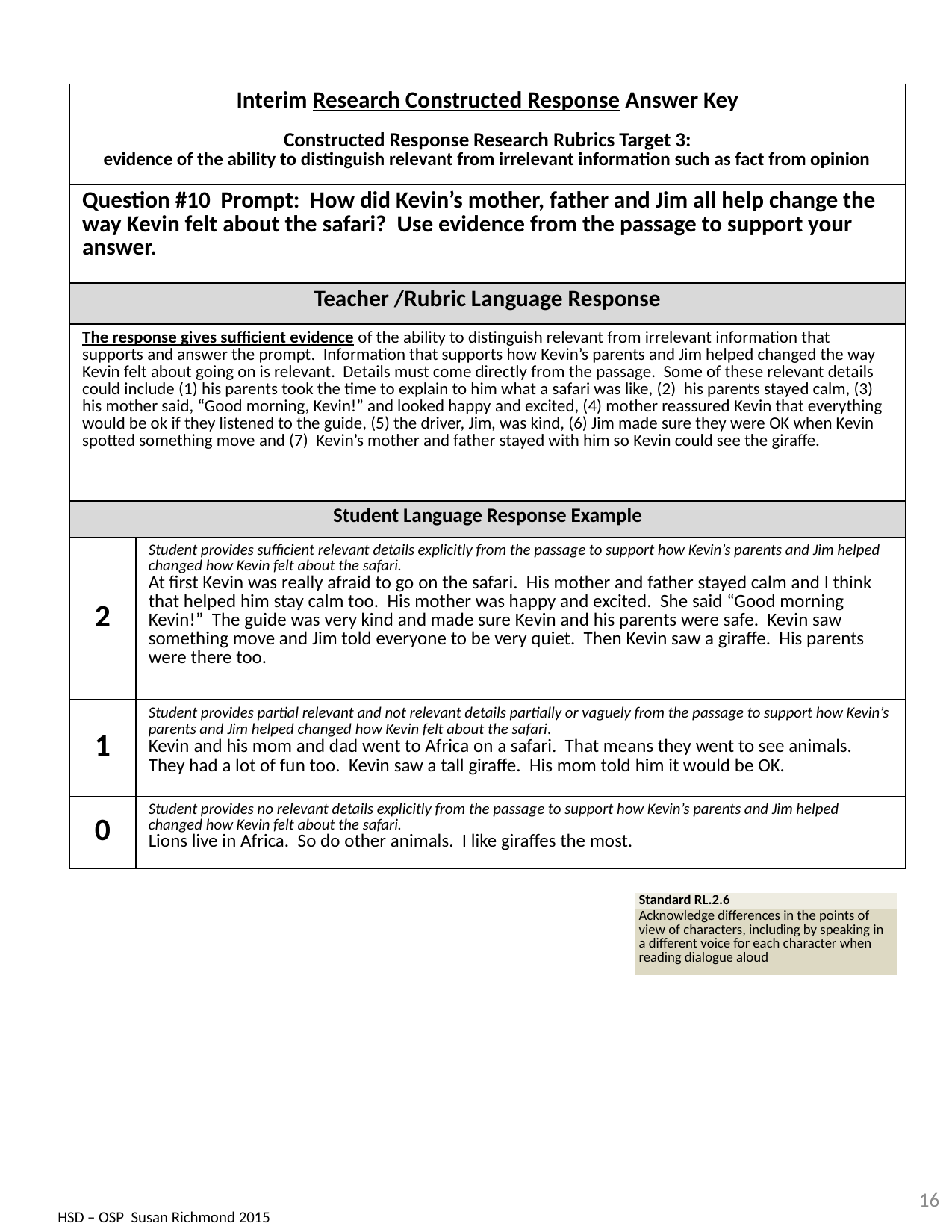

| Interim Research Constructed Response Answer Key |  |
| --- | --- |
| Constructed Response Research Rubrics Target 3: evidence of the ability to distinguish relevant from irrelevant information such as fact from opinion |  |
| Question #10 Prompt: How did Kevin’s mother, father and Jim all help change the way Kevin felt about the safari? Use evidence from the passage to support your answer. |  |
| Teacher /Rubric Language Response |  |
| The response gives sufficient evidence of the ability to distinguish relevant from irrelevant information that supports and answer the prompt. Information that supports how Kevin’s parents and Jim helped changed the way Kevin felt about going on is relevant. Details must come directly from the passage. Some of these relevant details could include (1) his parents took the time to explain to him what a safari was like, (2) his parents stayed calm, (3) his mother said, “Good morning, Kevin!” and looked happy and excited, (4) mother reassured Kevin that everything would be ok if they listened to the guide, (5) the driver, Jim, was kind, (6) Jim made sure they were OK when Kevin spotted something move and (7) Kevin’s mother and father stayed with him so Kevin could see the giraffe. |  |
| Student Language Response Example |  |
| 2 | Student provides sufficient relevant details explicitly from the passage to support how Kevin’s parents and Jim helped changed how Kevin felt about the safari. At first Kevin was really afraid to go on the safari. His mother and father stayed calm and I think that helped him stay calm too. His mother was happy and excited. She said “Good morning Kevin!” The guide was very kind and made sure Kevin and his parents were safe. Kevin saw something move and Jim told everyone to be very quiet. Then Kevin saw a giraffe. His parents were there too. |
| 1 | Student provides partial relevant and not relevant details partially or vaguely from the passage to support how Kevin’s parents and Jim helped changed how Kevin felt about the safari. Kevin and his mom and dad went to Africa on a safari. That means they went to see animals. They had a lot of fun too. Kevin saw a tall giraffe. His mom told him it would be OK. |
| 0 | Student provides no relevant details explicitly from the passage to support how Kevin’s parents and Jim helped changed how Kevin felt about the safari. Lions live in Africa. So do other animals. I like giraffes the most. |
| Standard RL.2.6 |
| --- |
| Acknowledge differences in the points of view of characters, including by speaking in a different voice for each character when reading dialogue aloud |
16